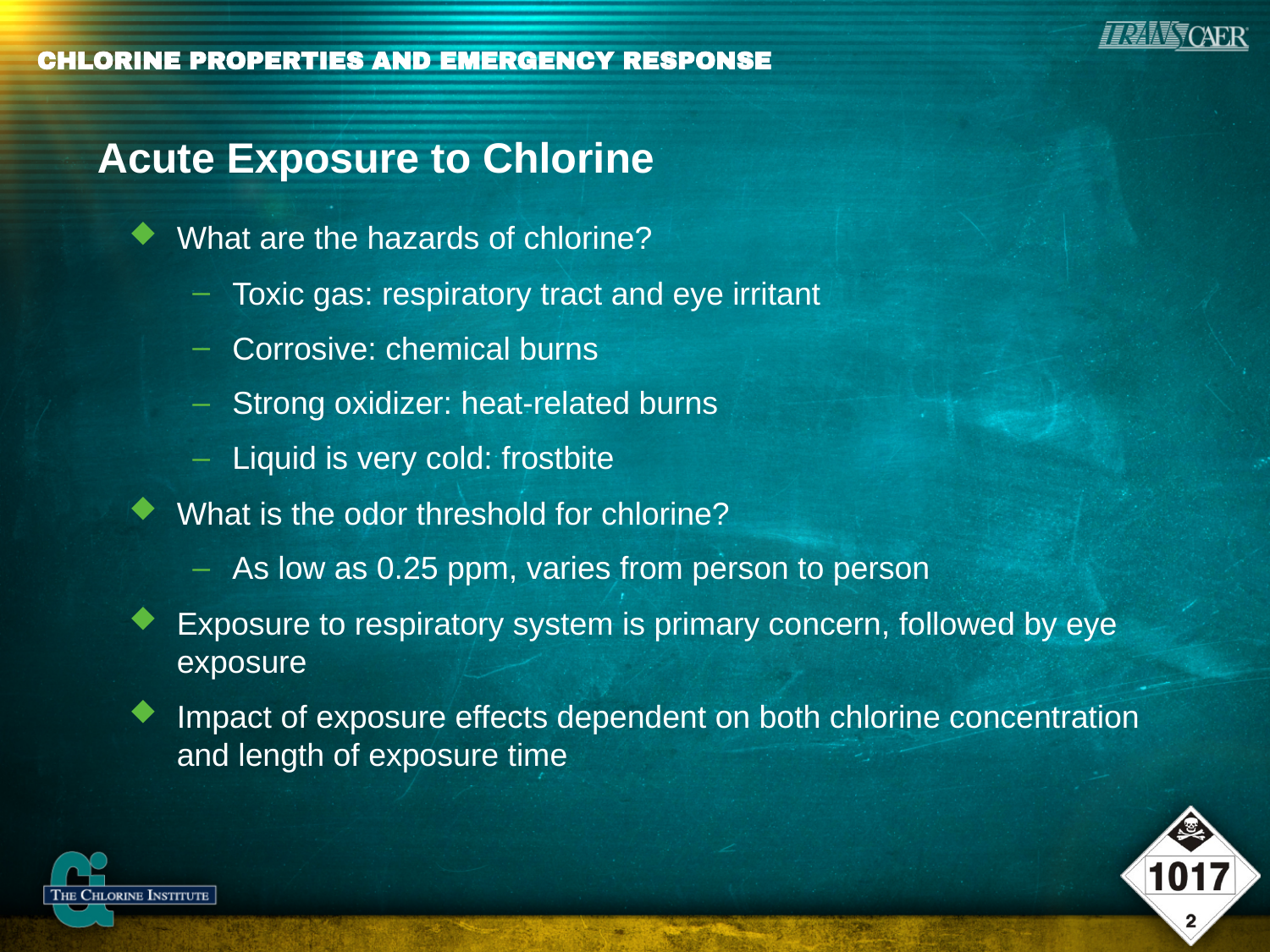

# Acute Exposure to Chlorine
What are the hazards of chlorine?
Toxic gas: respiratory tract and eye irritant
Corrosive: chemical burns
Strong oxidizer: heat-related burns
Liquid is very cold: frostbite
What is the odor threshold for chlorine?
As low as 0.25 ppm, varies from person to person
Exposure to respiratory system is primary concern, followed by eye exposure
Impact of exposure effects dependent on both chlorine concentration and length of exposure time